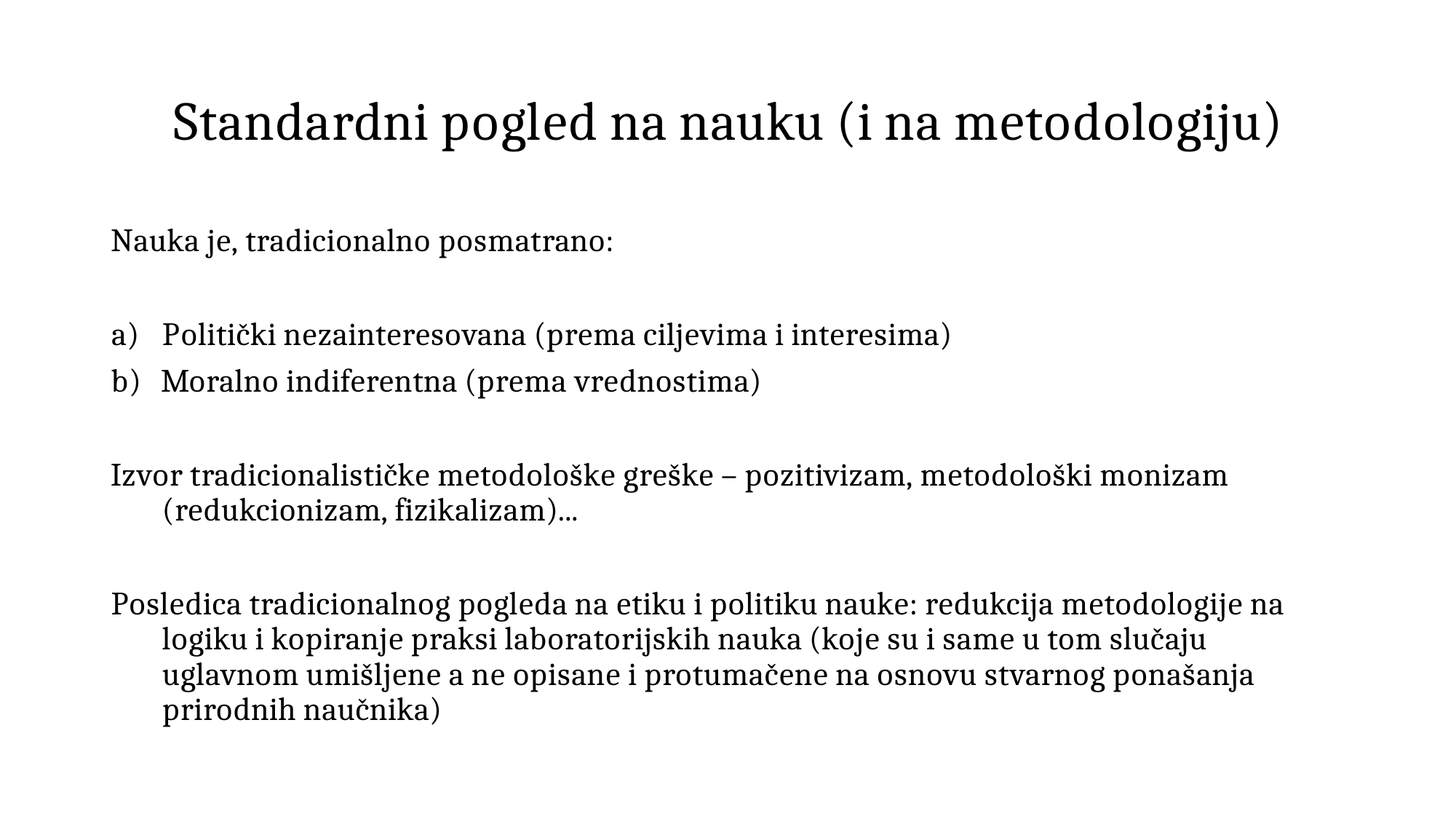

# Standardni pogled na nauku (i na metodologiju)
Nauka je, tradicionalno posmatrano:

Politički nezainteresovana (prema ciljevima i interesima)
Moralno indiferentna (prema vrednostima)

Izvor tradicionalističke metodološke greške – pozitivizam, metodološki monizam (redukcionizam, fizikalizam)...

Posledica tradicionalnog pogleda na etiku i politiku nauke: redukcija metodologije na logiku i kopiranje praksi laboratorijskih nauka (koje su i same u tom slučaju uglavnom umišljene a ne opisane i protumačene na osnovu stvarnog ponašanja prirodnih naučnika)